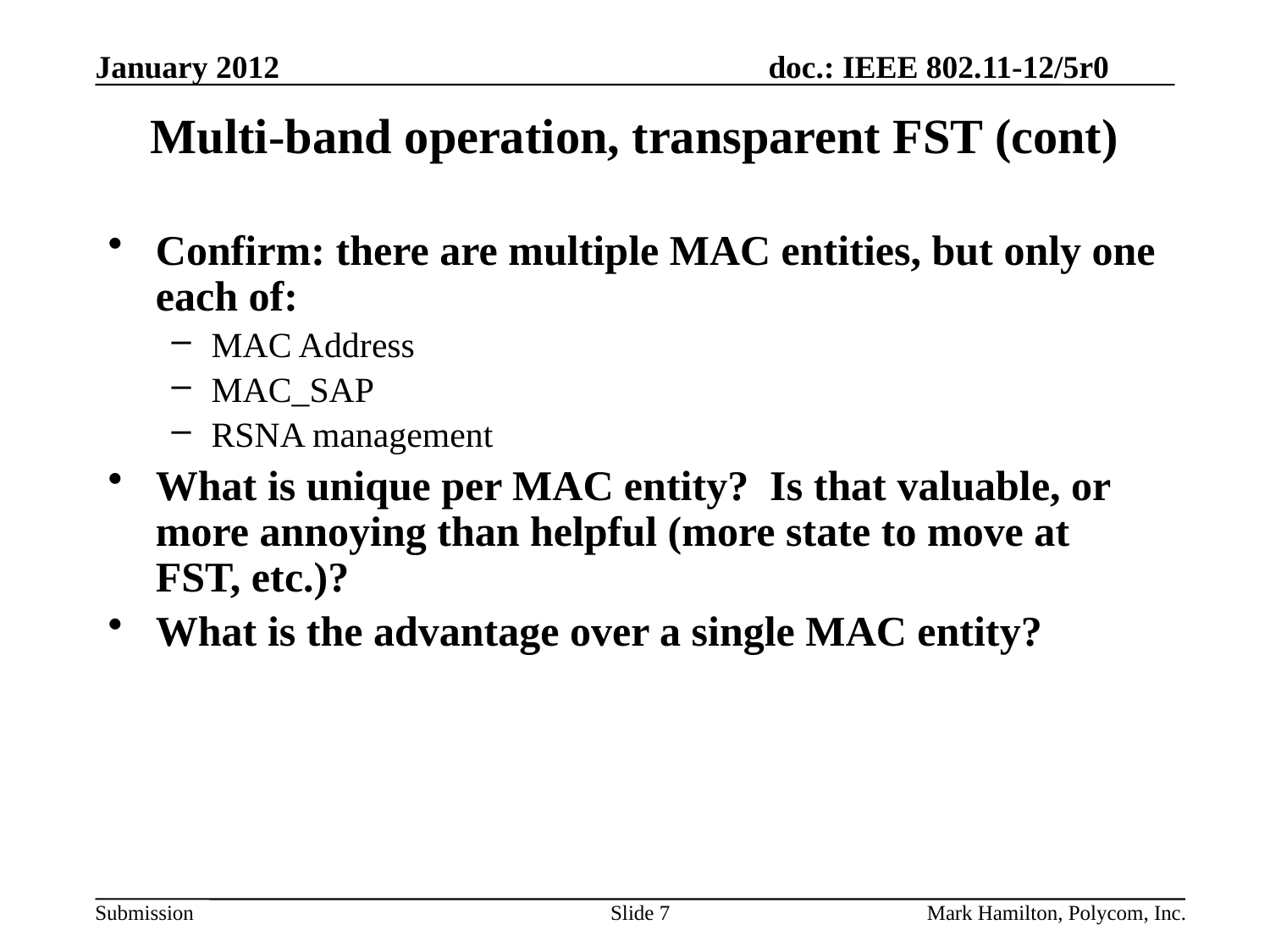

# Multi-band operation, transparent FST (cont)
Confirm: there are multiple MAC entities, but only one each of:
MAC Address
MAC_SAP
RSNA management
What is unique per MAC entity?  Is that valuable, or more annoying than helpful (more state to move at FST, etc.)?
What is the advantage over a single MAC entity?

Slide 7
Mark Hamilton, Polycom, Inc.